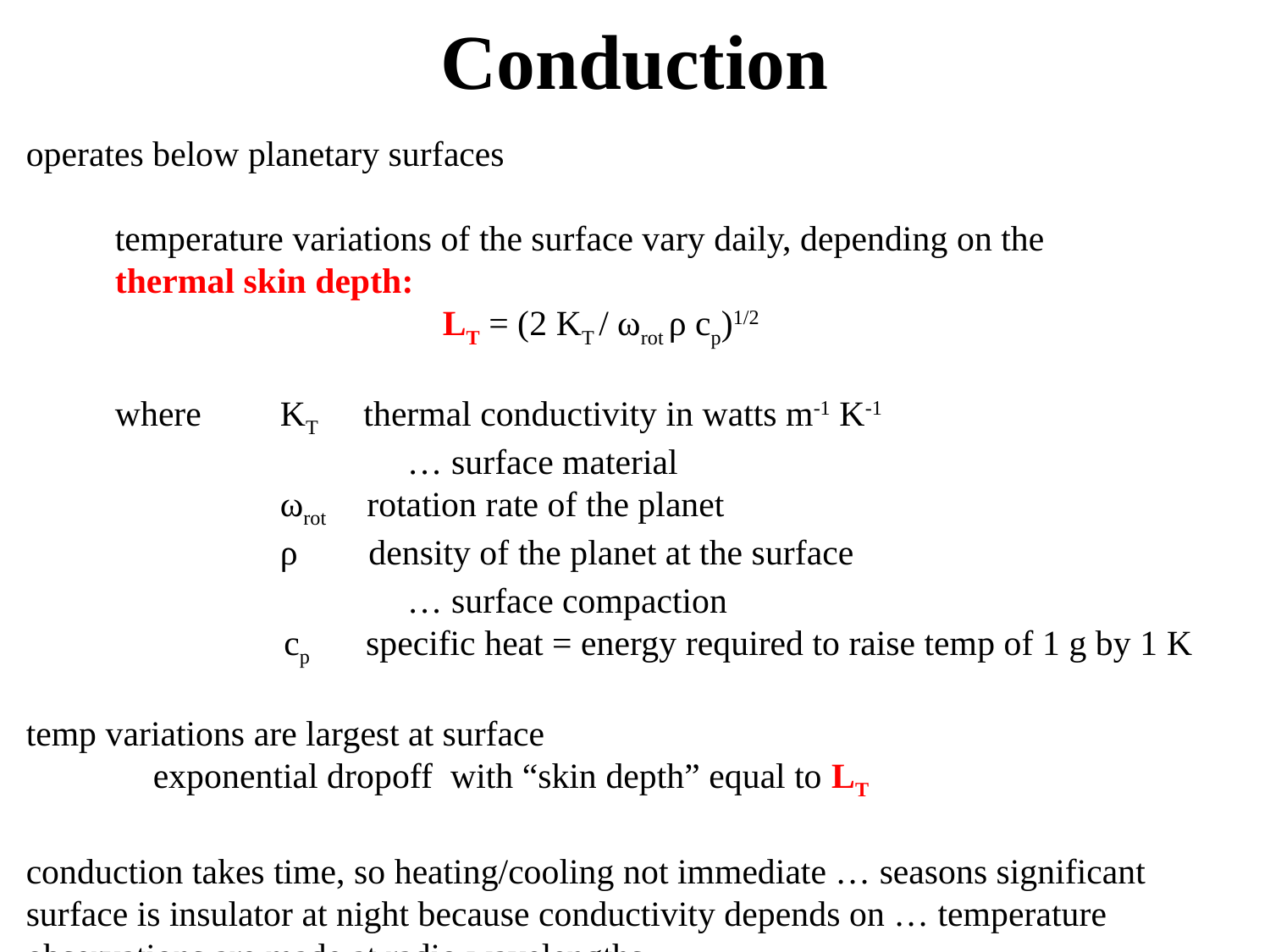

# Conduction
operates below planetary surfaces

          temperature variations of the surface vary daily, depending on the
          thermal skin depth:
                            		    LT = (2 KT / ωrot ρ cp)1/2

          where 	KT      thermal conductivity in watts m-1 K-1
			… surface material
		ωrot     rotation rate of the planet
		ρ        density of the planet at the surface
			… surface compaction
                             cp        specific heat = energy required to raise temp of 1 g by 1 K

temp variations are largest at surface
	exponential dropoff  with “skin depth” equal to LT

conduction takes time, so heating/cooling not immediate … seasons significant
surface is insulator at night because conductivity depends on … temperature
observations are made at radio wavelengths